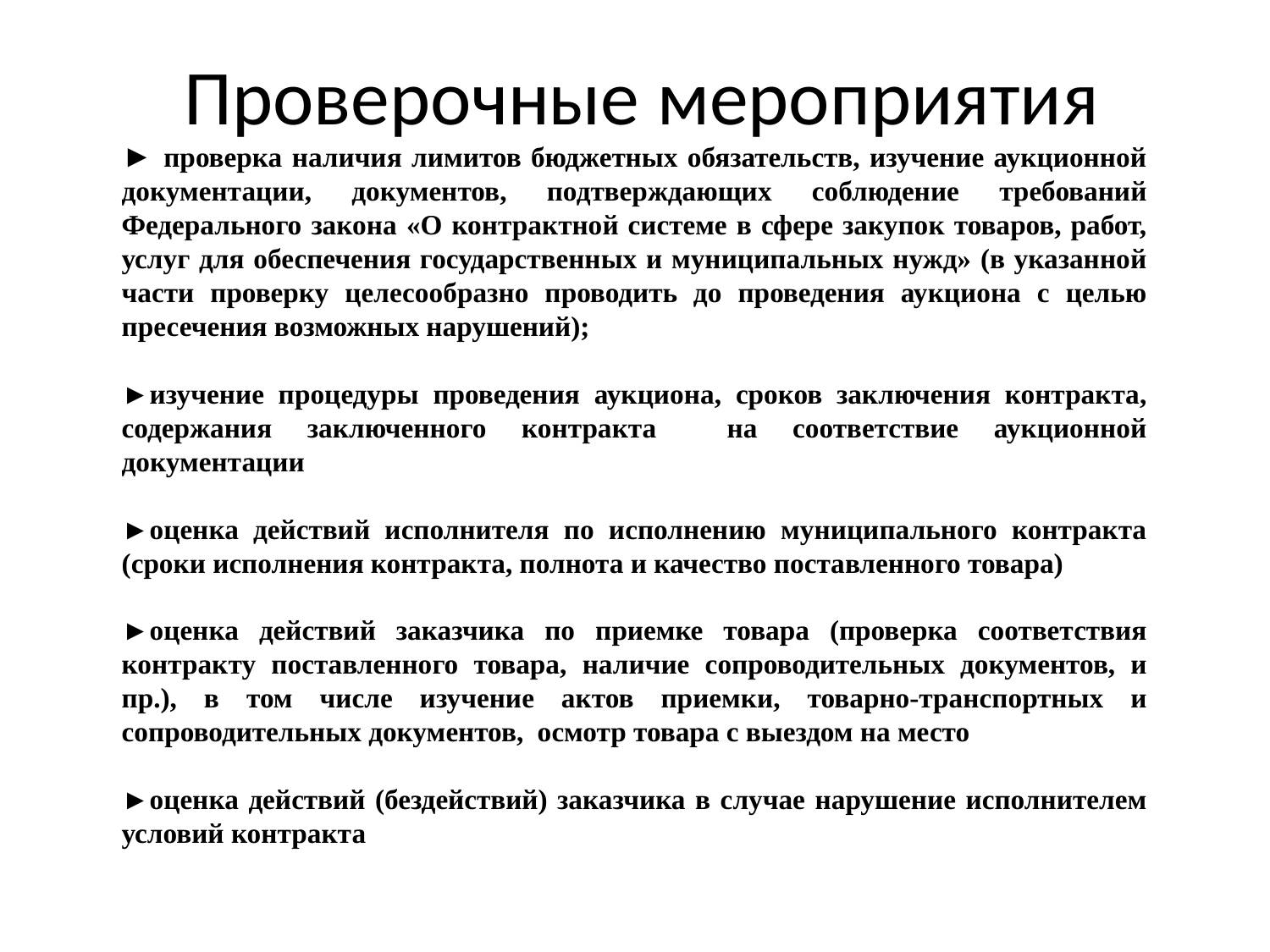

# Проверочные мероприятия
► проверка наличия лимитов бюджетных обязательств, изучение аукционной документации, документов, подтверждающих соблюдение требований Федерального закона «О контрактной системе в сфере закупок товаров, работ, услуг для обеспечения государственных и муниципальных нужд» (в указанной части проверку целесообразно проводить до проведения аукциона с целью пресечения возможных нарушений);

►изучение процедуры проведения аукциона, сроков заключения контракта, содержания заключенного контракта  на соответствие аукционной документации

►оценка действий исполнителя по исполнению муниципального контракта (сроки исполнения контракта, полнота и качество поставленного товара)

►оценка действий заказчика по приемке товара (проверка соответствия контракту поставленного товара, наличие сопроводительных документов, и пр.), в том числе изучение актов приемки, товарно-транспортных и сопроводительных документов,  осмотр товара с выездом на место

►оценка действий (бездействий) заказчика в случае нарушение исполнителем условий контракта